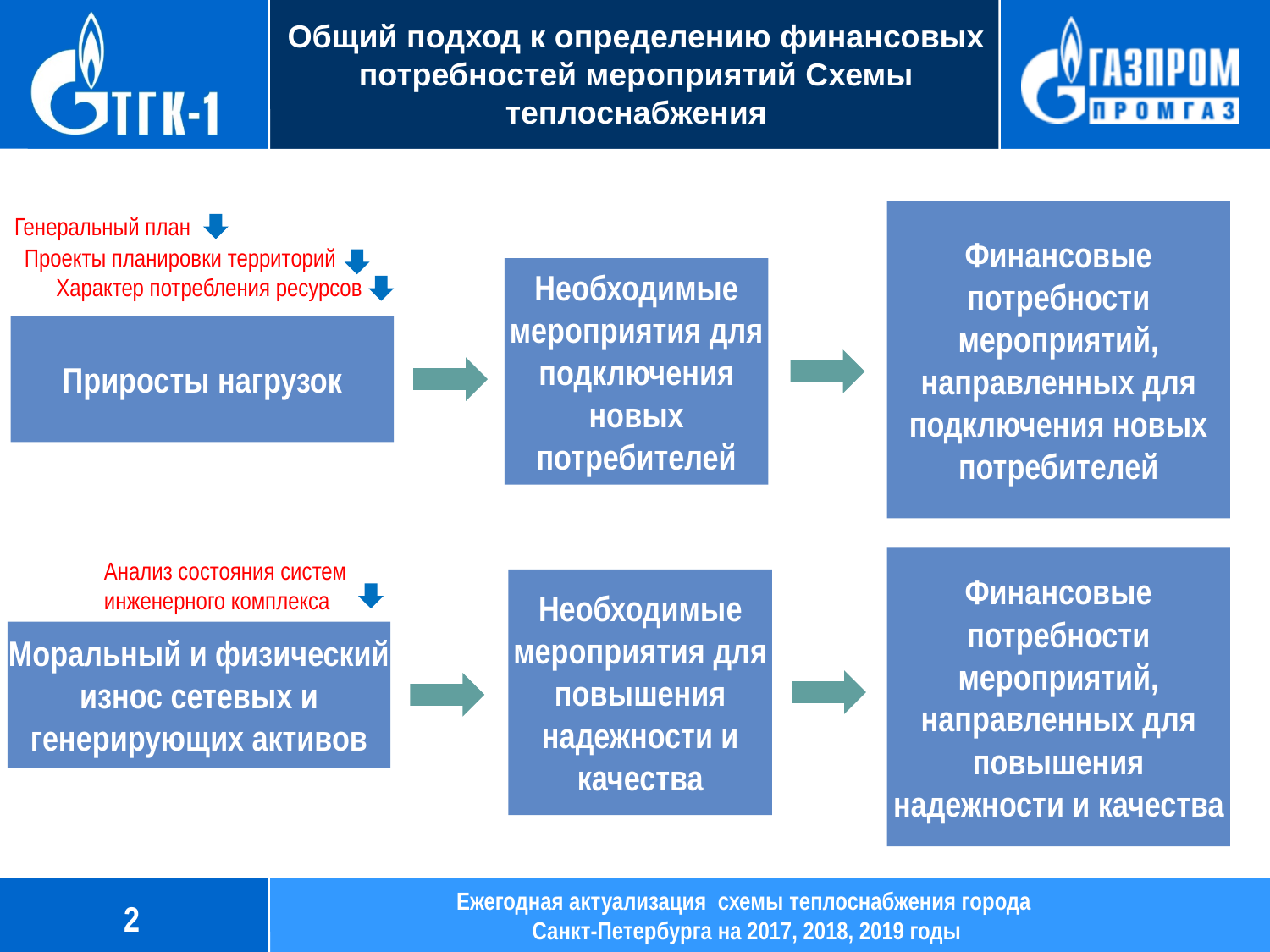

Общий подход к определению финансовых потребностей мероприятий Схемы теплоснабжения
Финансовые потребности мероприятий, направленных для подключения новых потребителей
Генеральный план

Проекты планировки территорий

Необходимые мероприятия для подключения новых потребителей
Характер потребления ресурсов

Приросты нагрузок

Финансовые потребности мероприятий, направленных для повышения надежности и качества
Анализ состояния систем
инженерного комплекса
Необходимые мероприятия для повышения надежности и качества

Моральный и физический износ сетевых и генерирующих активов

Ежегодная актуализация  схемы теплоснабжения города
Санкт-Петербурга на 2017, 2018, 2019 годы
2